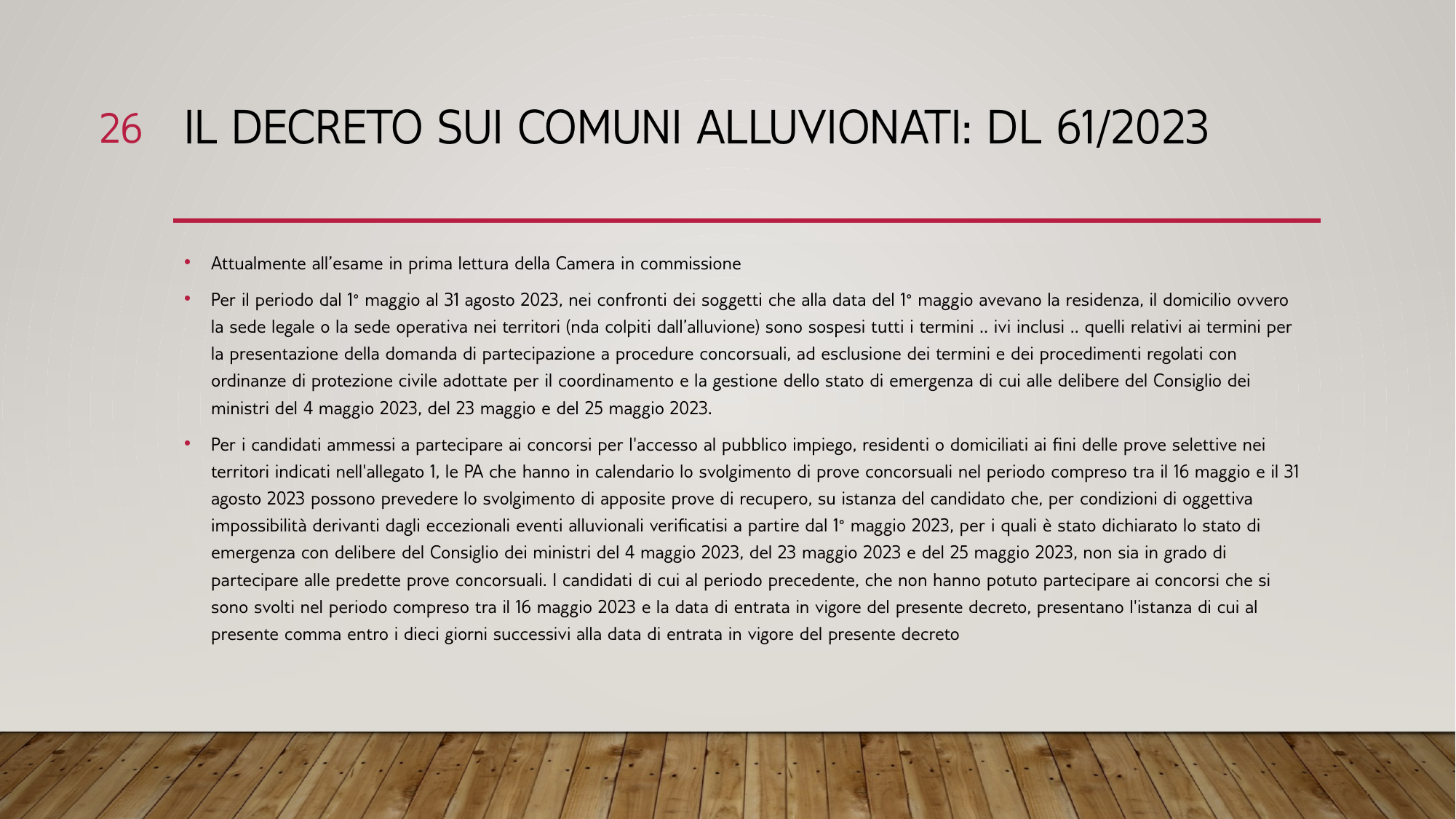

26
# Il decreto sui comuni alluvionatI: dl 61/2023
Attualmente all’esame in prima lettura della Camera in commissione
Per il periodo dal 1° maggio al 31 agosto 2023, nei confronti dei soggetti che alla data del 1° maggio avevano la residenza, il domicilio ovvero la sede legale o la sede operativa nei territori (nda colpiti dall’alluvione) sono sospesi tutti i termini .. ivi inclusi .. quelli relativi ai termini per la presentazione della domanda di partecipazione a procedure concorsuali, ad esclusione dei termini e dei procedimenti regolati con ordinanze di protezione civile adottate per il coordinamento e la gestione dello stato di emergenza di cui alle delibere del Consiglio dei ministri del 4 maggio 2023, del 23 maggio e del 25 maggio 2023.
Per i candidati ammessi a partecipare ai concorsi per l'accesso al pubblico impiego, residenti o domiciliati ai fini delle prove selettive nei territori indicati nell'allegato 1, le PA che hanno in calendario lo svolgimento di prove concorsuali nel periodo compreso tra il 16 maggio e il 31 agosto 2023 possono prevedere lo svolgimento di apposite prove di recupero, su istanza del candidato che, per condizioni di oggettiva impossibilità derivanti dagli eccezionali eventi alluvionali verificatisi a partire dal 1° maggio 2023, per i quali è stato dichiarato lo stato di emergenza con delibere del Consiglio dei ministri del 4 maggio 2023, del 23 maggio 2023 e del 25 maggio 2023, non sia in grado di partecipare alle predette prove concorsuali. I candidati di cui al periodo precedente, che non hanno potuto partecipare ai concorsi che si sono svolti nel periodo compreso tra il 16 maggio 2023 e la data di entrata in vigore del presente decreto, presentano l'istanza di cui al presente comma entro i dieci giorni successivi alla data di entrata in vigore del presente decreto